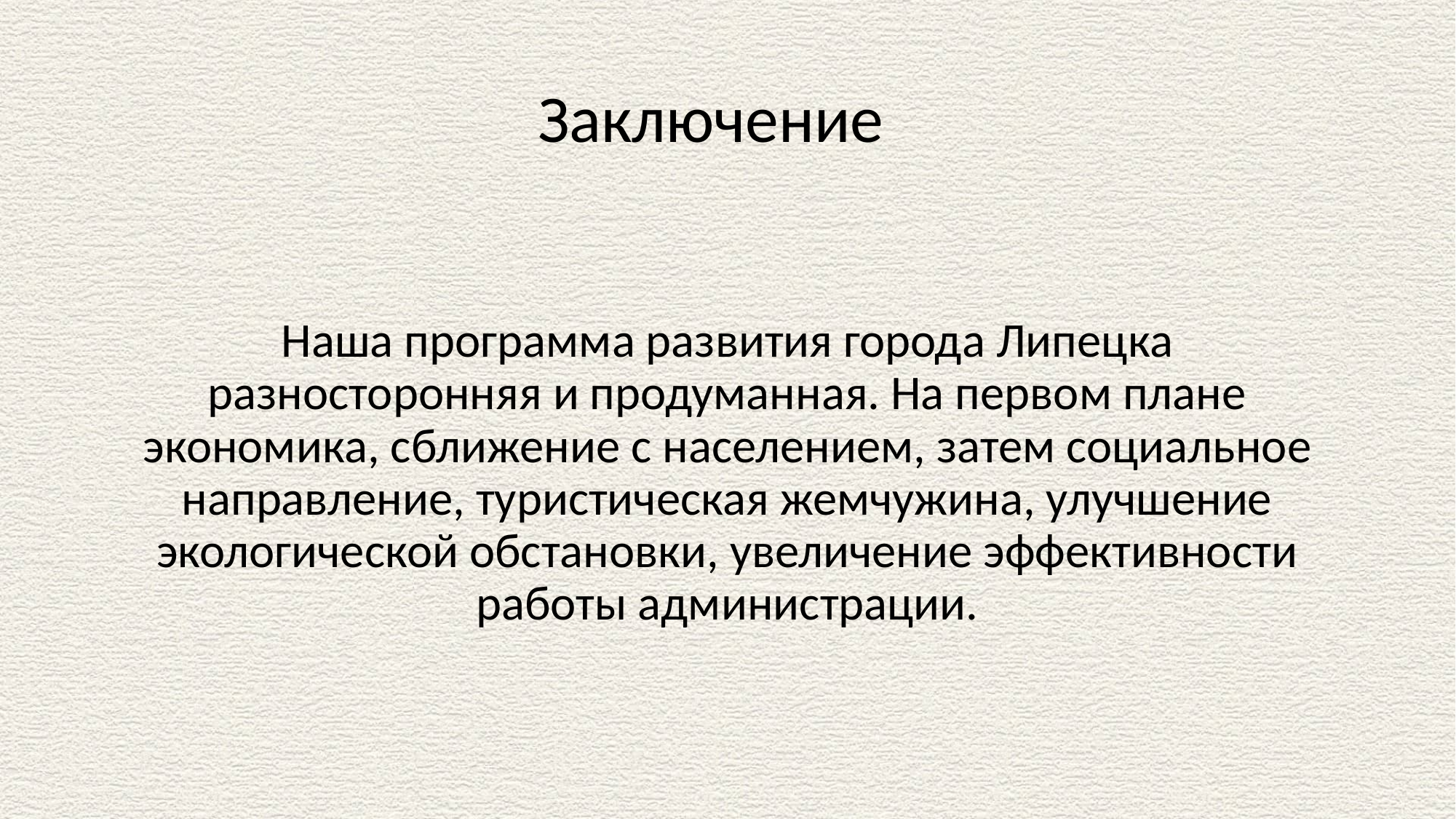

# Заключение
Наша программа развития города Липецка разносторонняя и продуманная. На первом плане экономика, сближение с населением, затем социальное направление, туристическая жемчужина, улучшение экологической обстановки, увеличение эффективности работы администрации.